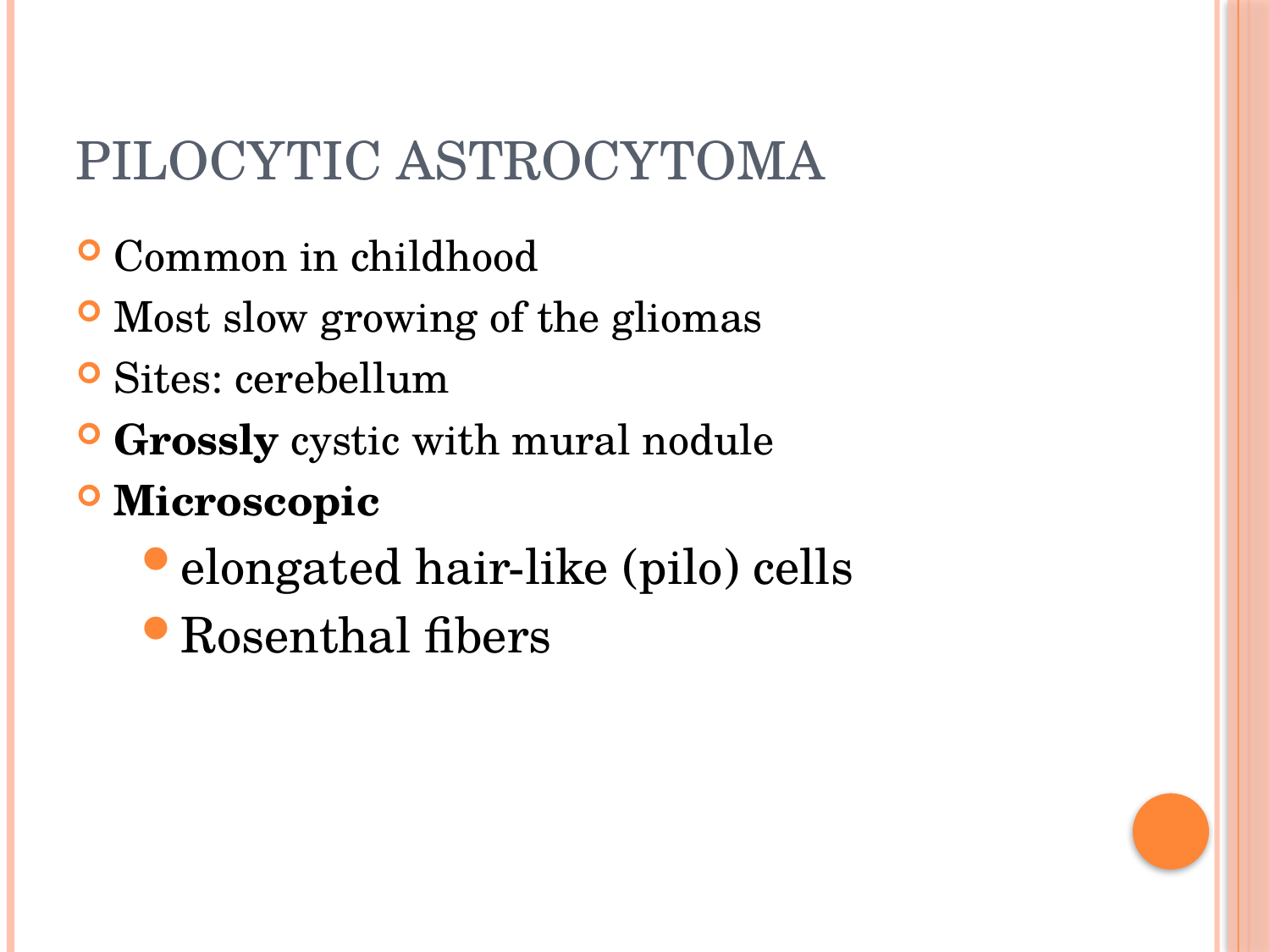

# Pilocytic astrocytoma
Common in childhood
Most slow growing of the gliomas
Sites: cerebellum
Grossly cystic with mural nodule
Microscopic
elongated hair-like (pilo) cells
Rosenthal fibers